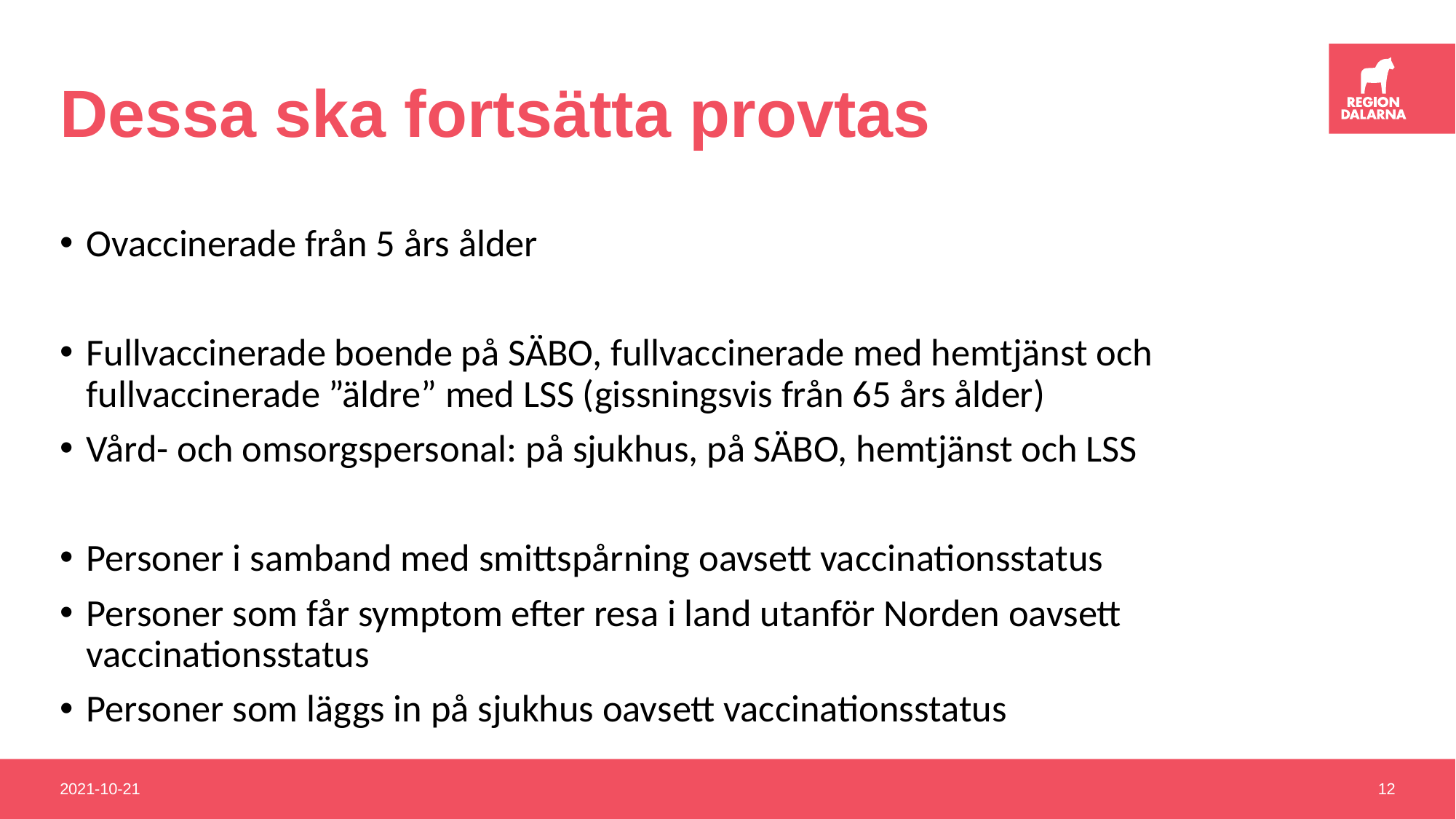

# Dessa ska fortsätta provtas
Ovaccinerade från 5 års ålder

Fullvaccinerade boende på SÄBO, fullvaccinerade med hemtjänst och fullvaccinerade ”äldre” med LSS (gissningsvis från 65 års ålder)
Vård- och omsorgspersonal: på sjukhus, på SÄBO, hemtjänst och LSS

Personer i samband med smittspårning oavsett vaccinationsstatus
Personer som får symptom efter resa i land utanför Norden oavsett vaccinationsstatus
Personer som läggs in på sjukhus oavsett vaccinationsstatus

2021-10-21

12